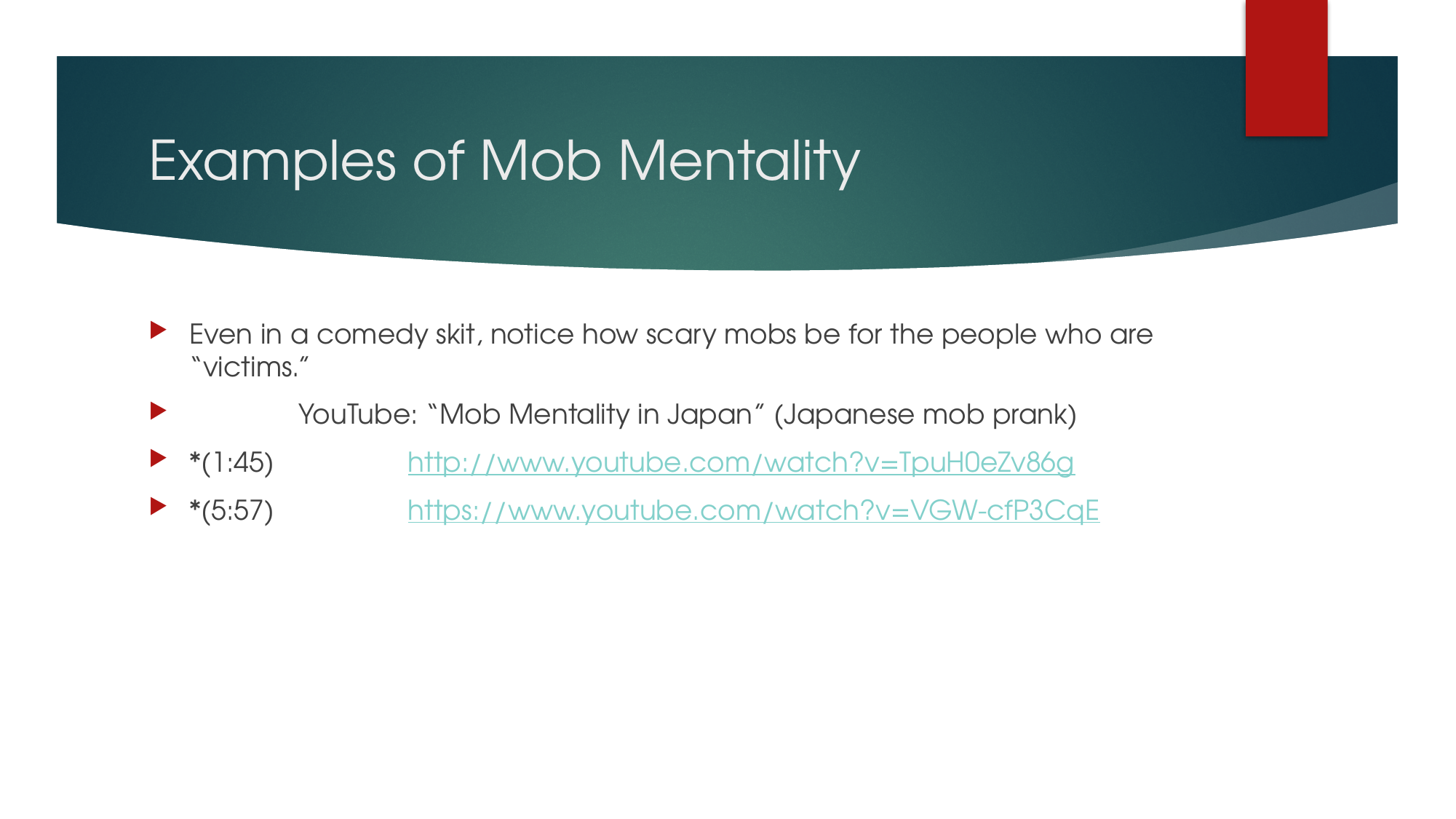

# Examples of Mob Mentality
Even in a comedy skit, notice how scary mobs be for the people who are “victims.”
	YouTube: “Mob Mentality in Japan” (Japanese mob prank)
*(1:45)		http://www.youtube.com/watch?v=TpuH0eZv86g
*(5:57)		https://www.youtube.com/watch?v=VGW-cfP3CqE